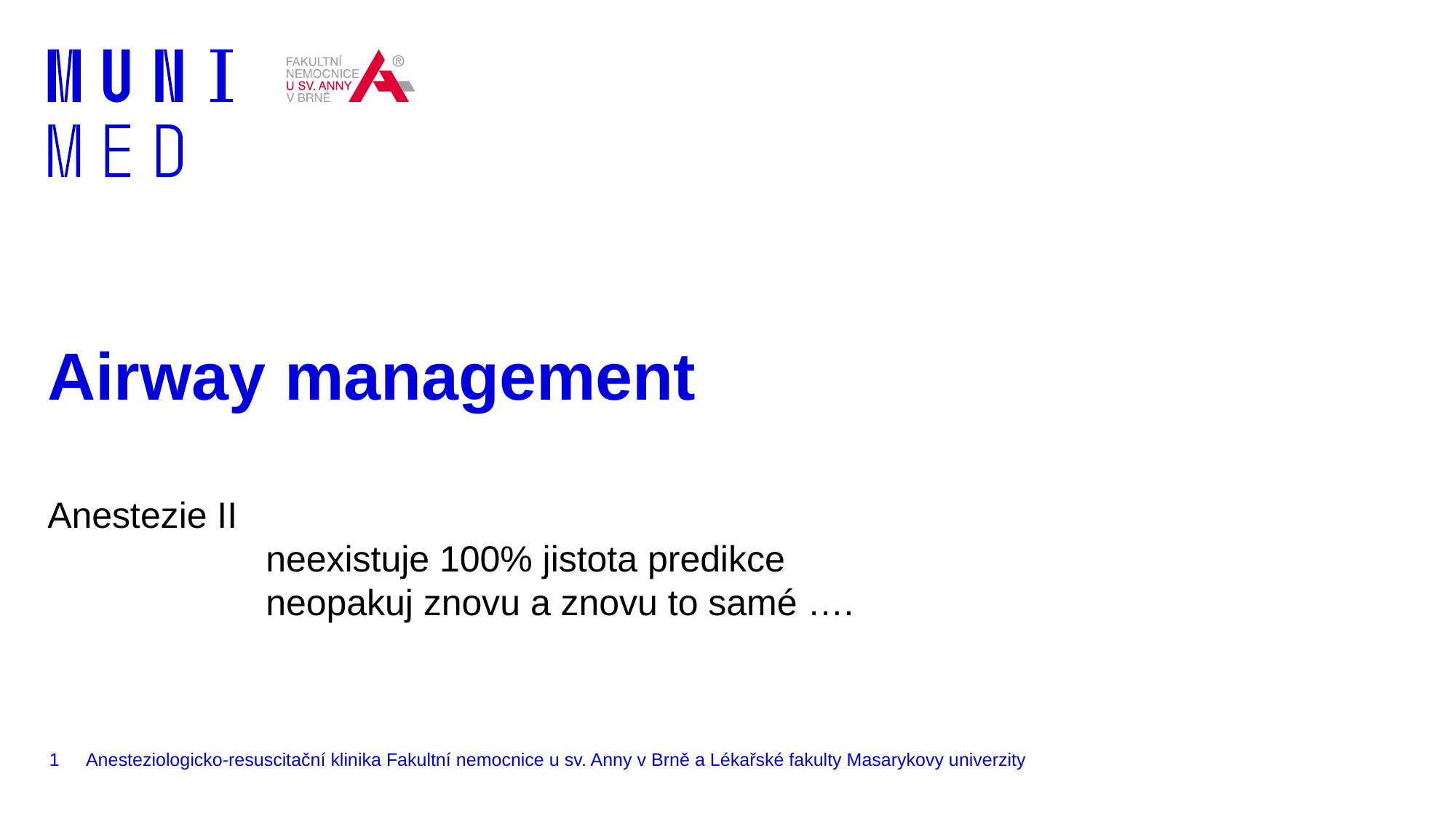

# Airway management
Anestezie II
		neexistuje 100% jistota predikce
		neopakuj znovu a znovu to samé ….
1
Anesteziologicko-resuscitační klinika Fakultní nemocnice u sv. Anny v Brně a Lékařské fakulty Masarykovy univerzity